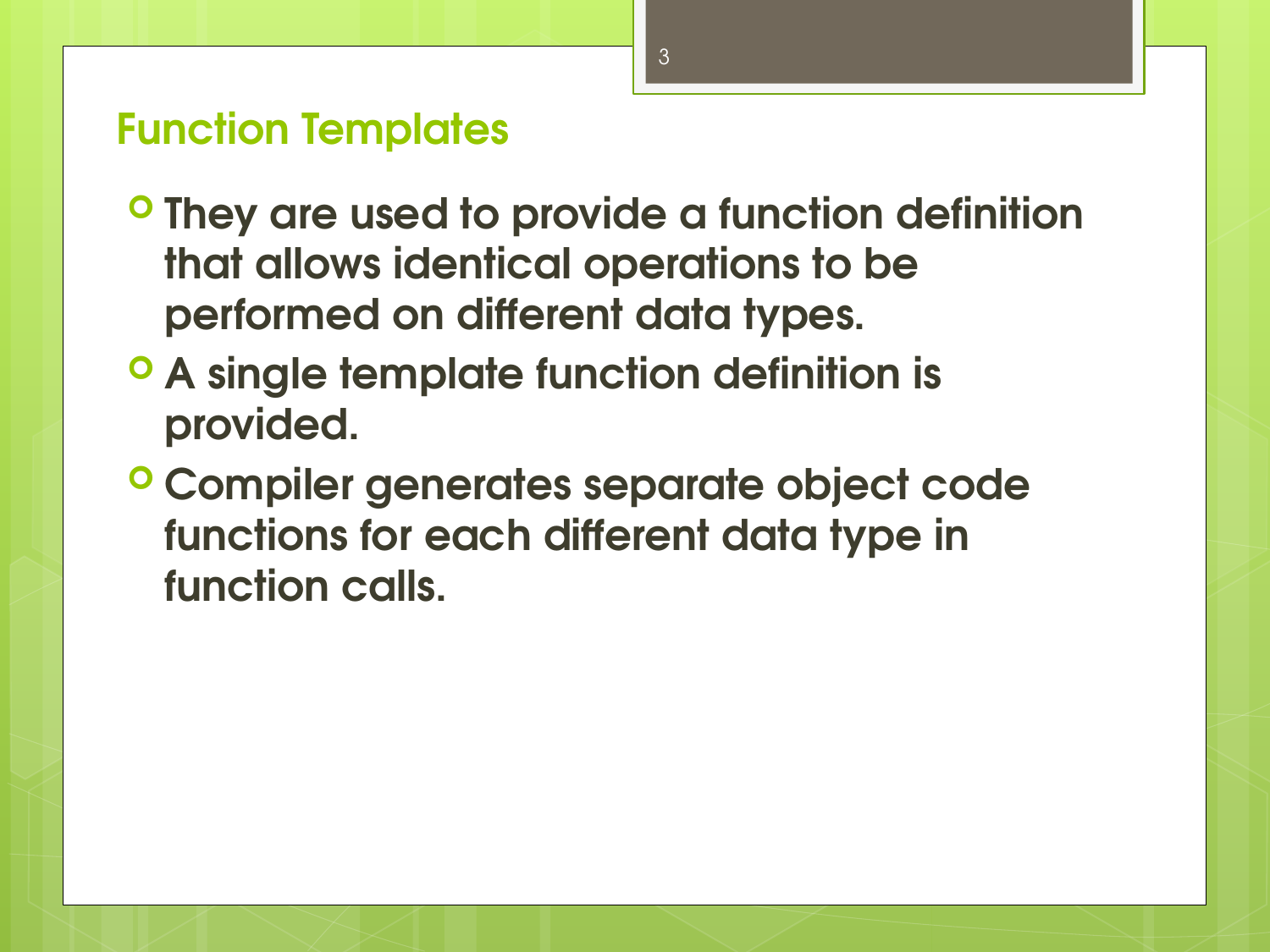

3
# Function Templates
They are used to provide a function definition that allows identical operations to be performed on different data types.
A single template function definition is provided.
Compiler generates separate object code functions for each different data type in function calls.